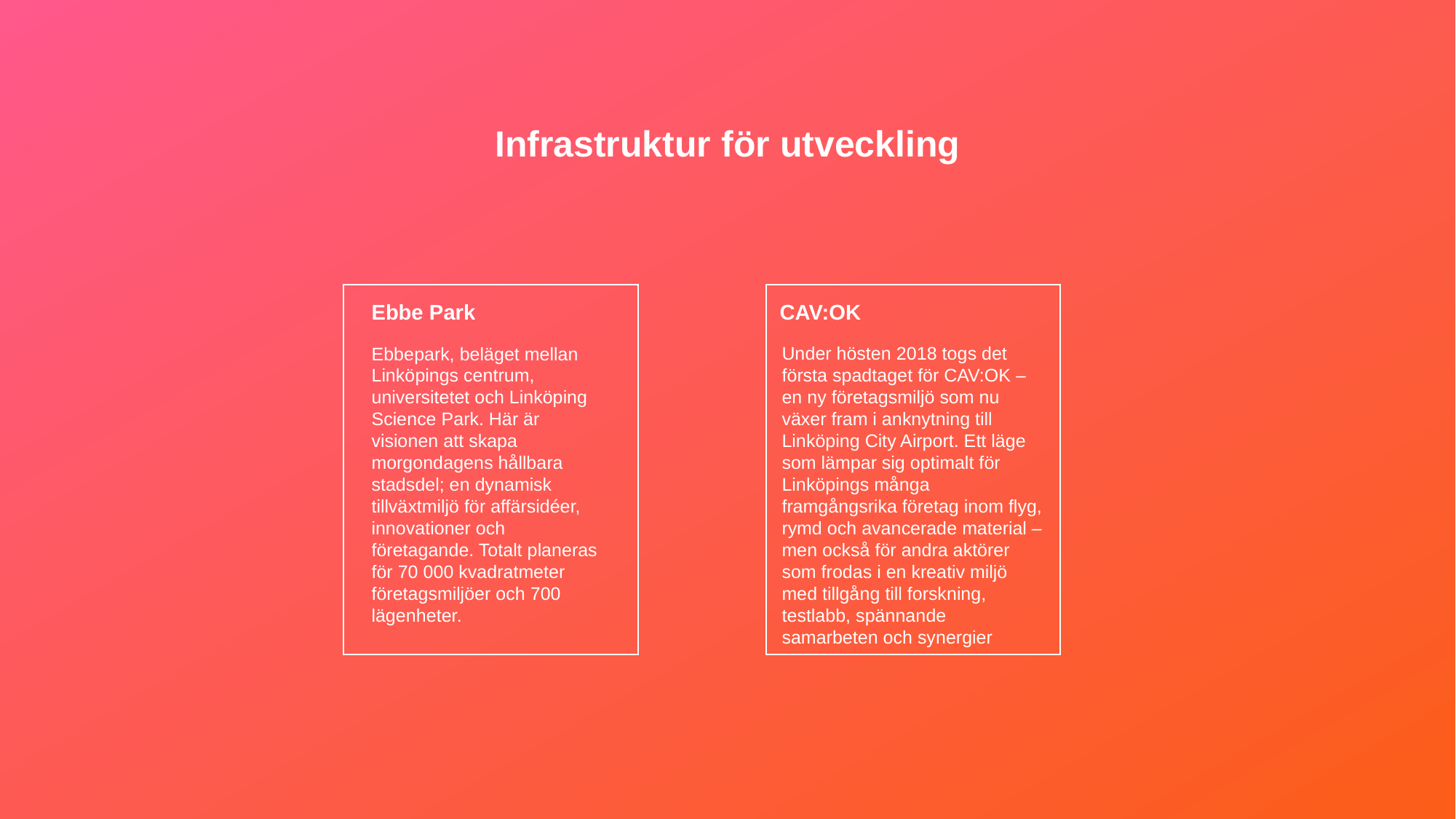

Infrastruktur för utveckling

Ebbe Park
CAV:OK
Ebbepark, beläget mellan Linköpings centrum, universitetet och Linköping Science Park. Här är visionen att skapa morgondagens hållbara stadsdel; en dynamisk tillväxtmiljö för affärsidéer, innovationer och företagande. Totalt planeras för 70 000 kvadratmeter företagsmiljöer och 700 lägenheter.
Under hösten 2018 togs det första spadtaget för CAV:OK – en ny företagsmiljö som nu växer fram i anknytning till Linköping City Airport. Ett läge som lämpar sig optimalt för Linköpings många framgångsrika företag inom flyg, rymd och avancerade material – men också för andra aktörer som frodas i en kreativ miljö med tillgång till forskning, testlabb, spännande samarbeten och synergier